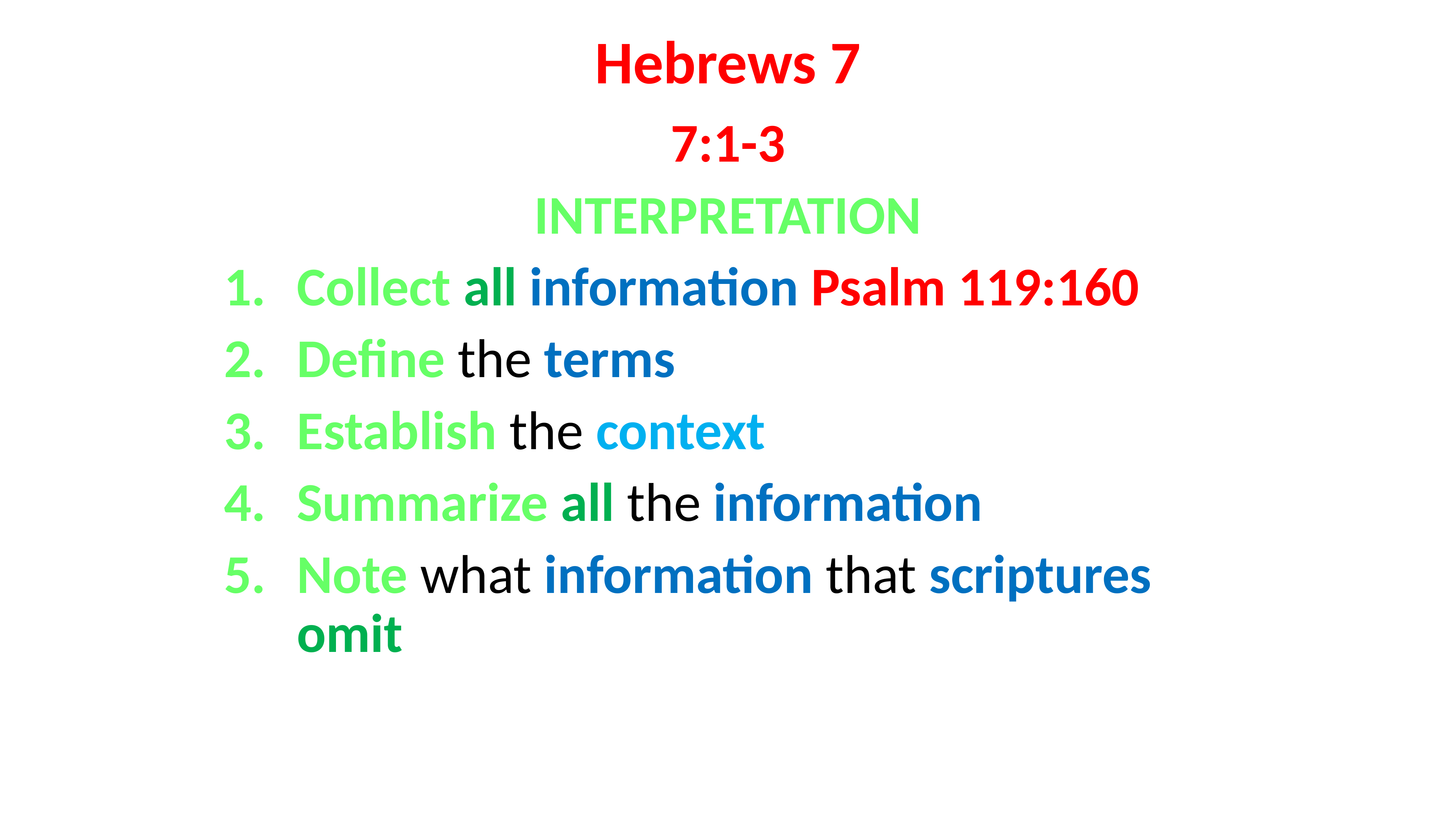

# Hebrews 7
7:1-3
INTERPRETATION
Collect all information Psalm 119:160
Define the terms
Establish the context
Summarize all the information
Note what information that scriptures omit